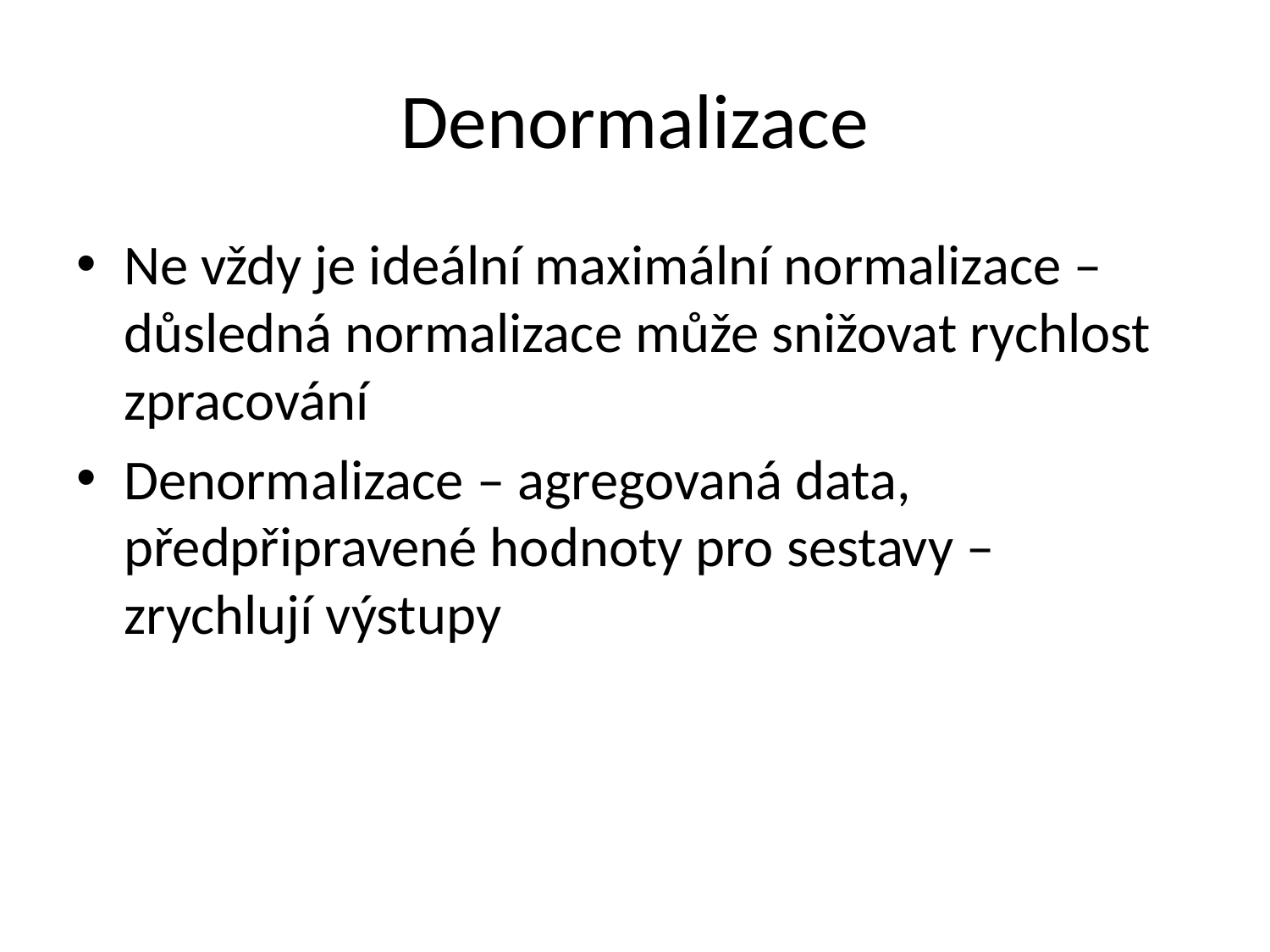

# Denormalizace
Ne vždy je ideální maximální normalizace – důsledná normalizace může snižovat rychlost zpracování
Denormalizace – agregovaná data, předpřipravené hodnoty pro sestavy – zrychlují výstupy